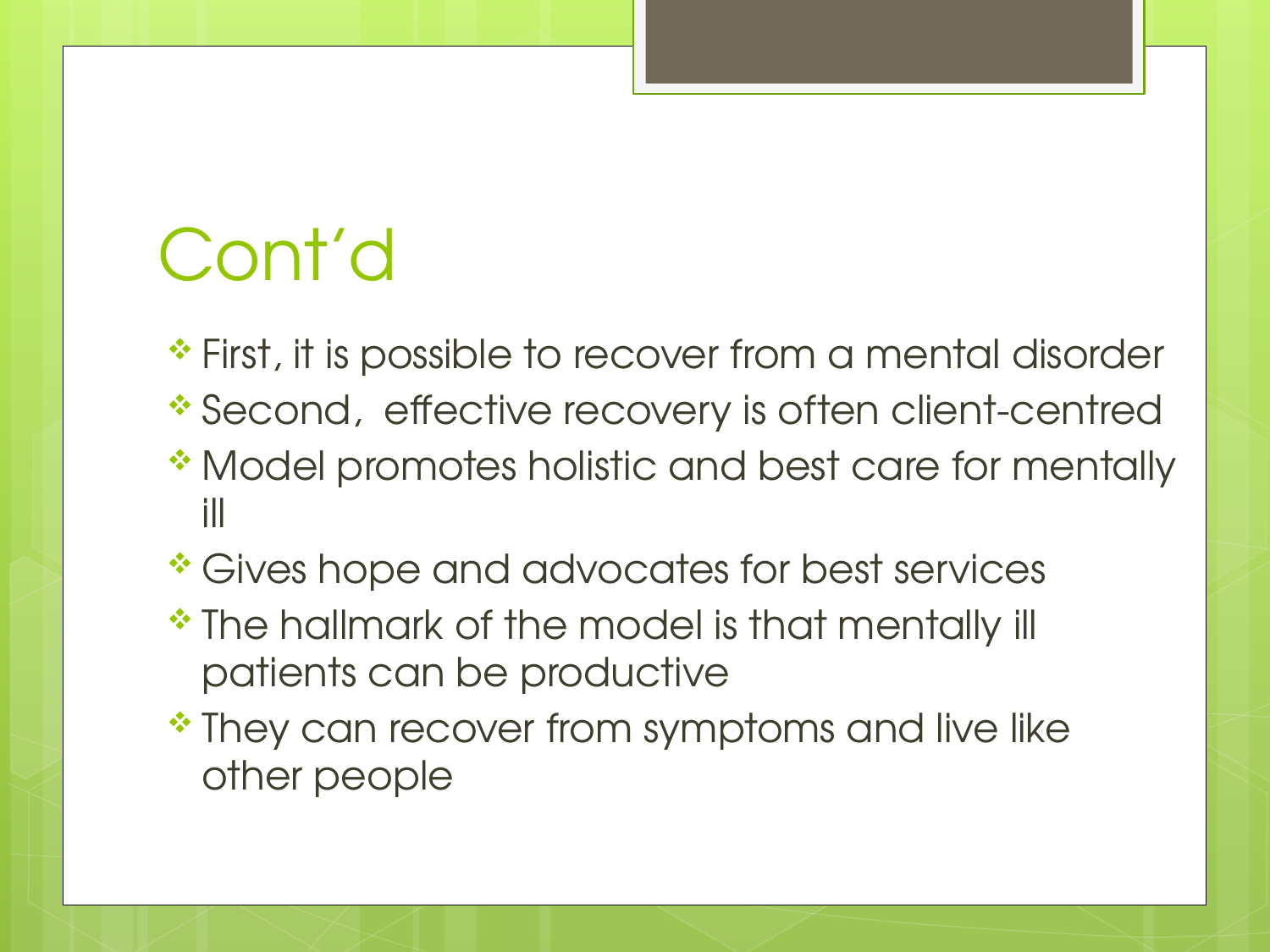

# Cont’d
First, it is possible to recover from a mental disorder
Second,  effective recovery is often client-centred
Model promotes holistic and best care for mentally ill
Gives hope and advocates for best services
The hallmark of the model is that mentally ill patients can be productive
They can recover from symptoms and live like other people